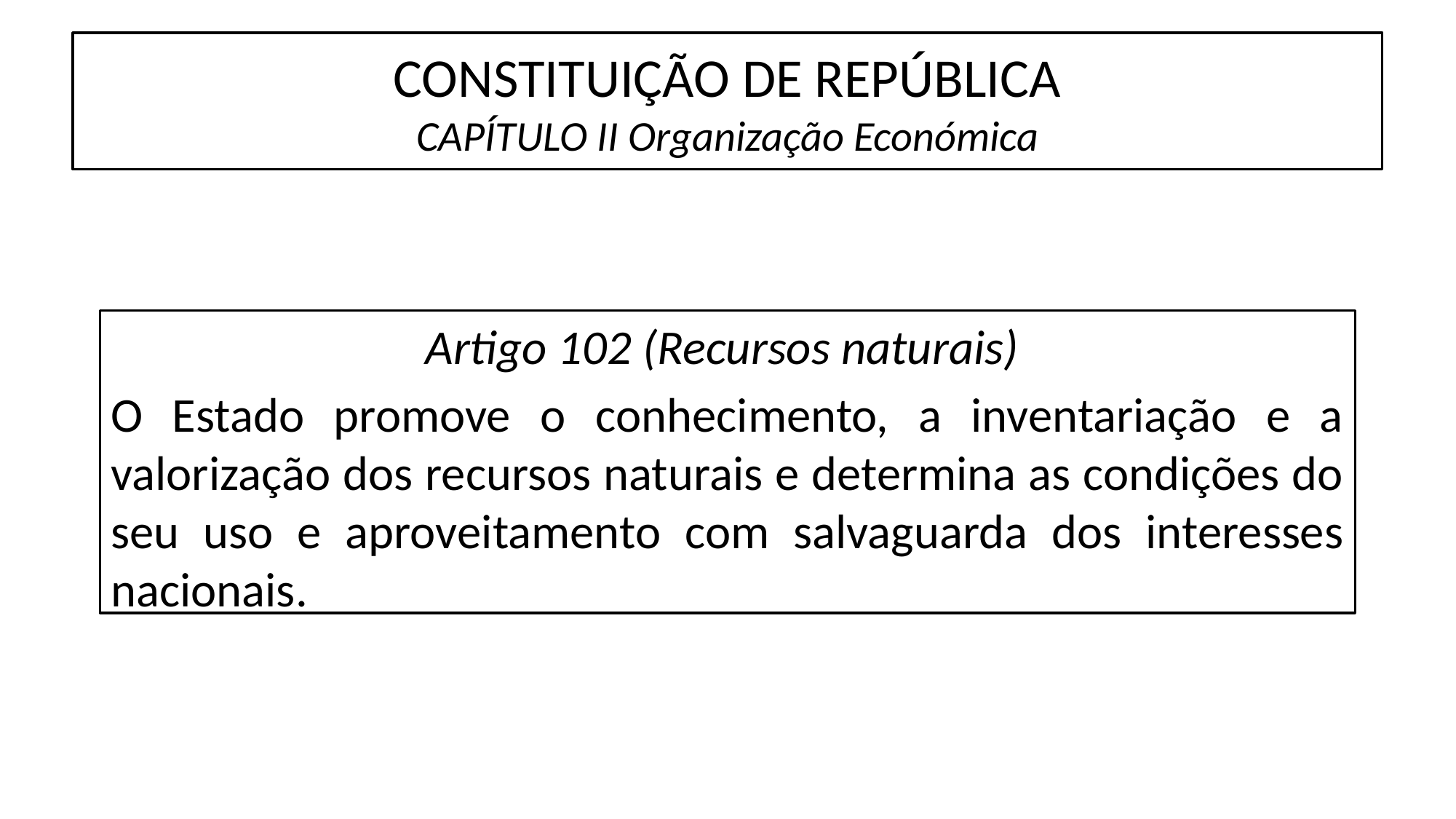

# CONSTITUIÇÃO DE REPÚBLICA CAPÍTULO II Organização Económica
Artigo 102 (Recursos naturais)
O Estado promove o conhecimento, a inventariação e a valorização dos recursos naturais e determina as condições do seu uso e aproveitamento com salvaguarda dos interesses nacionais.